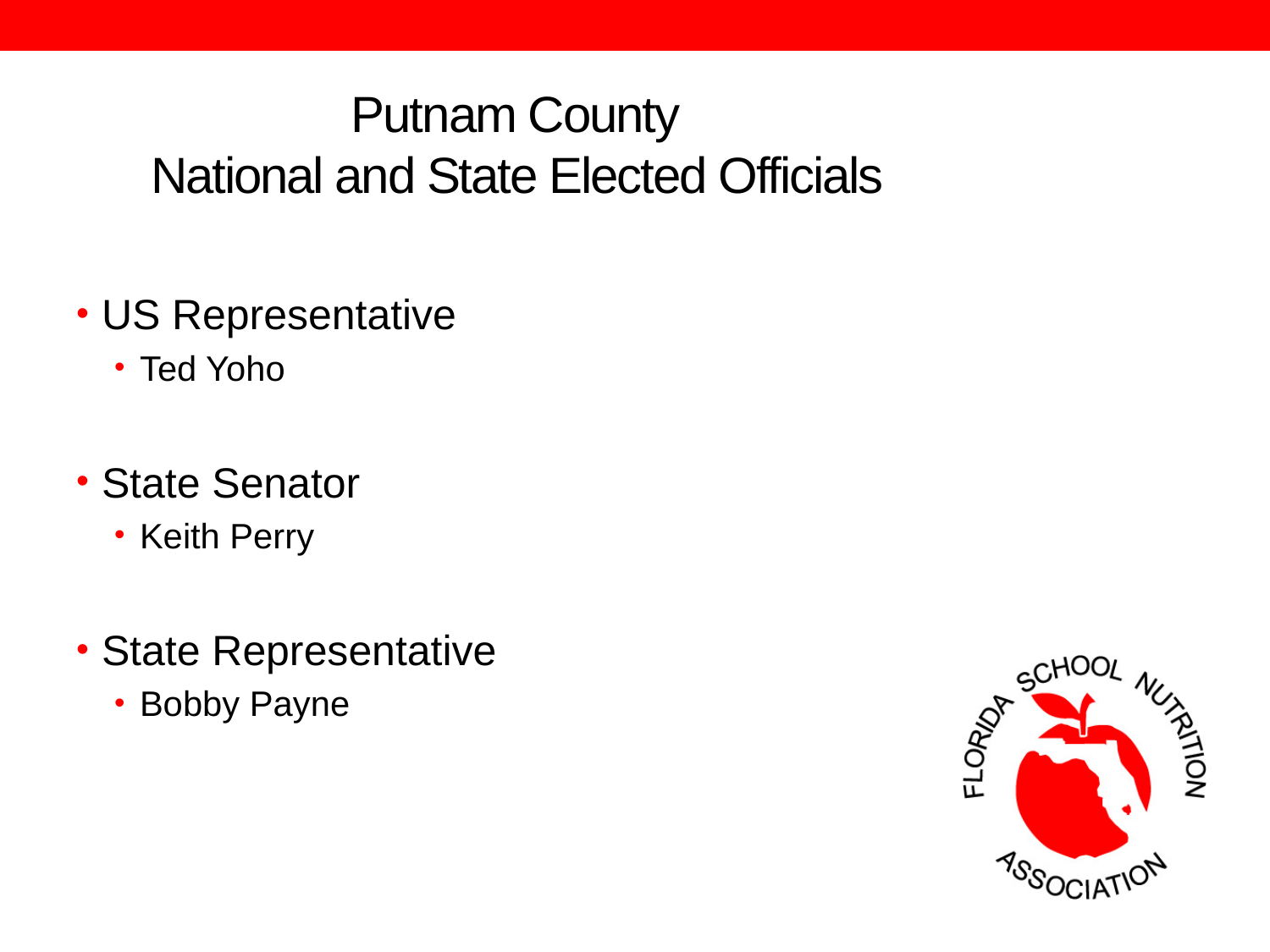

# Putnam County National and State Elected Officials

US Representative
Ted Yoho

State Senator
Keith Perry

State Representative
Bobby Payne